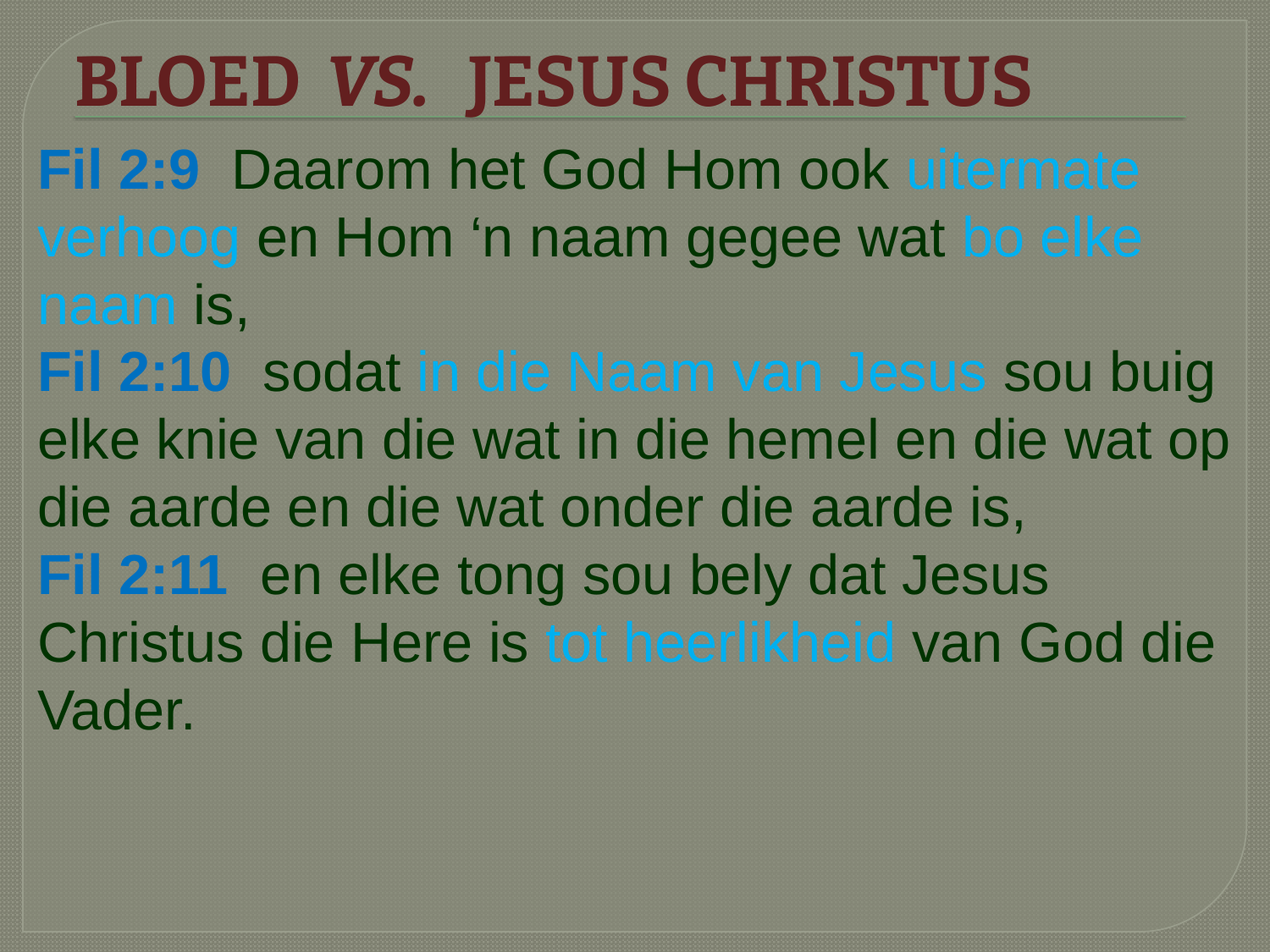

BLOED  VS.   JESUS CHRISTUS
Fil 2:9  Daarom het God Hom ook uitermate verhoog en Hom ‘n naam gegee wat bo elke naam is,
Fil 2:10  sodat in die Naam van Jesus sou buig elke knie van die wat in die hemel en die wat op die aarde en die wat onder die aarde is,
Fil 2:11  en elke tong sou bely dat Jesus Christus die Here is tot heerlikheid van God die Vader.